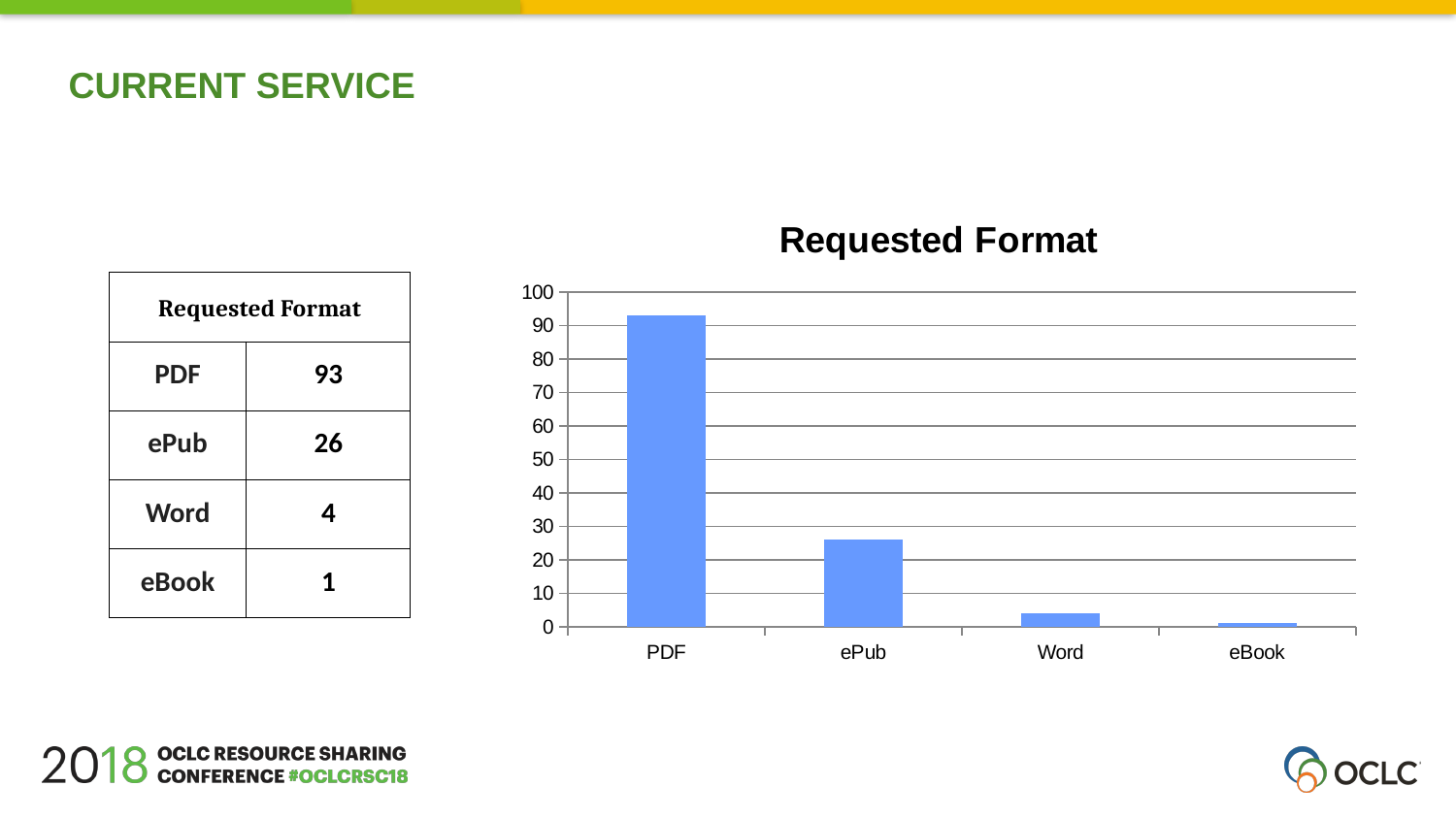

CURRENT SERVICE

### Chart:

| Category |  |
|---|---|
| PDF | 93.0 |
| ePub | 26.0 |
| Word | 4.0 |
| eBook | 1.0 |
| Requested Format |  |
| --- | --- |
| PDF | 93 |
| ePub | 26 |
| Word | 4 |
| eBook | 1 |